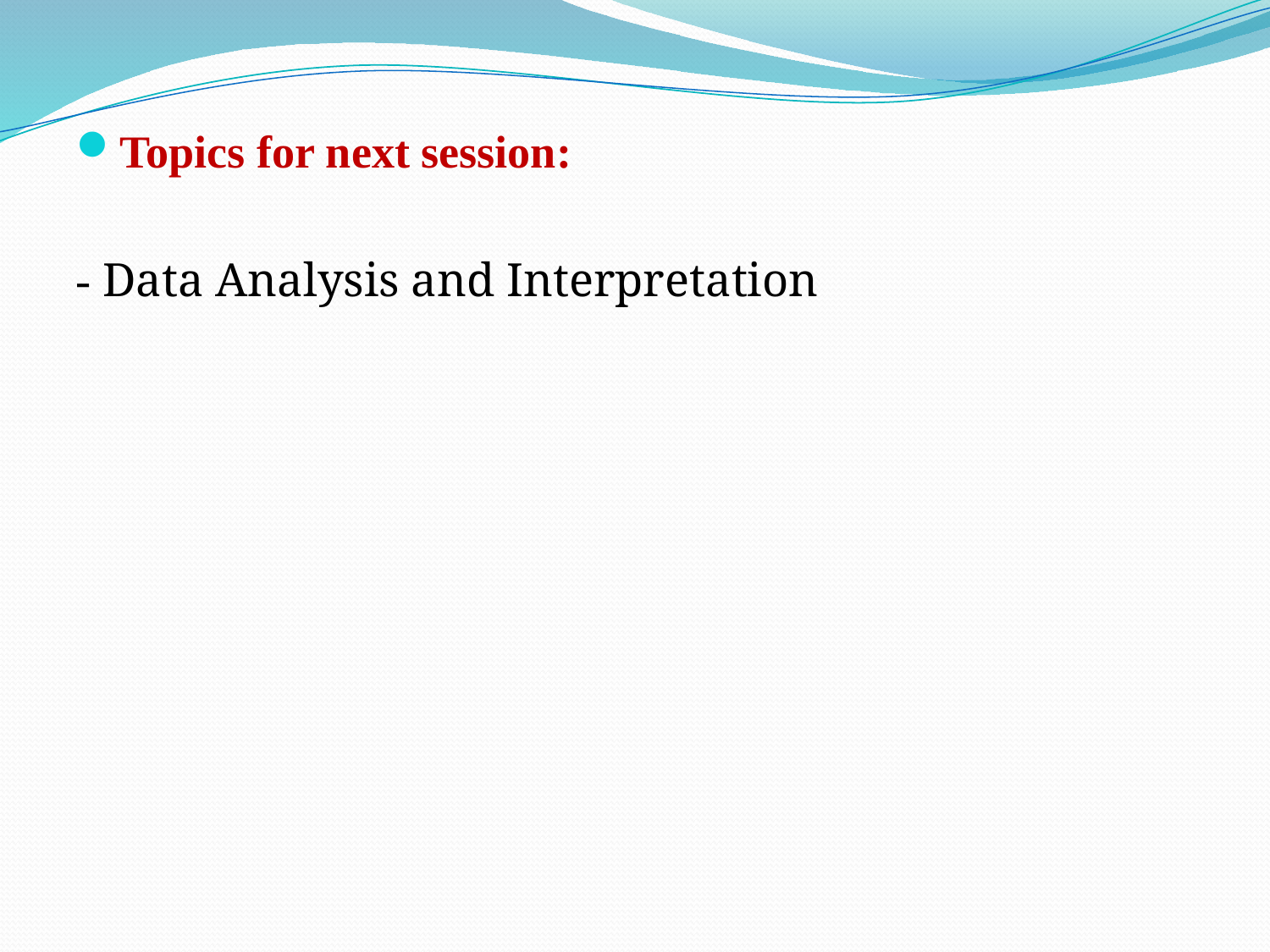

Topics for next session:

- Data Analysis and Interpretation